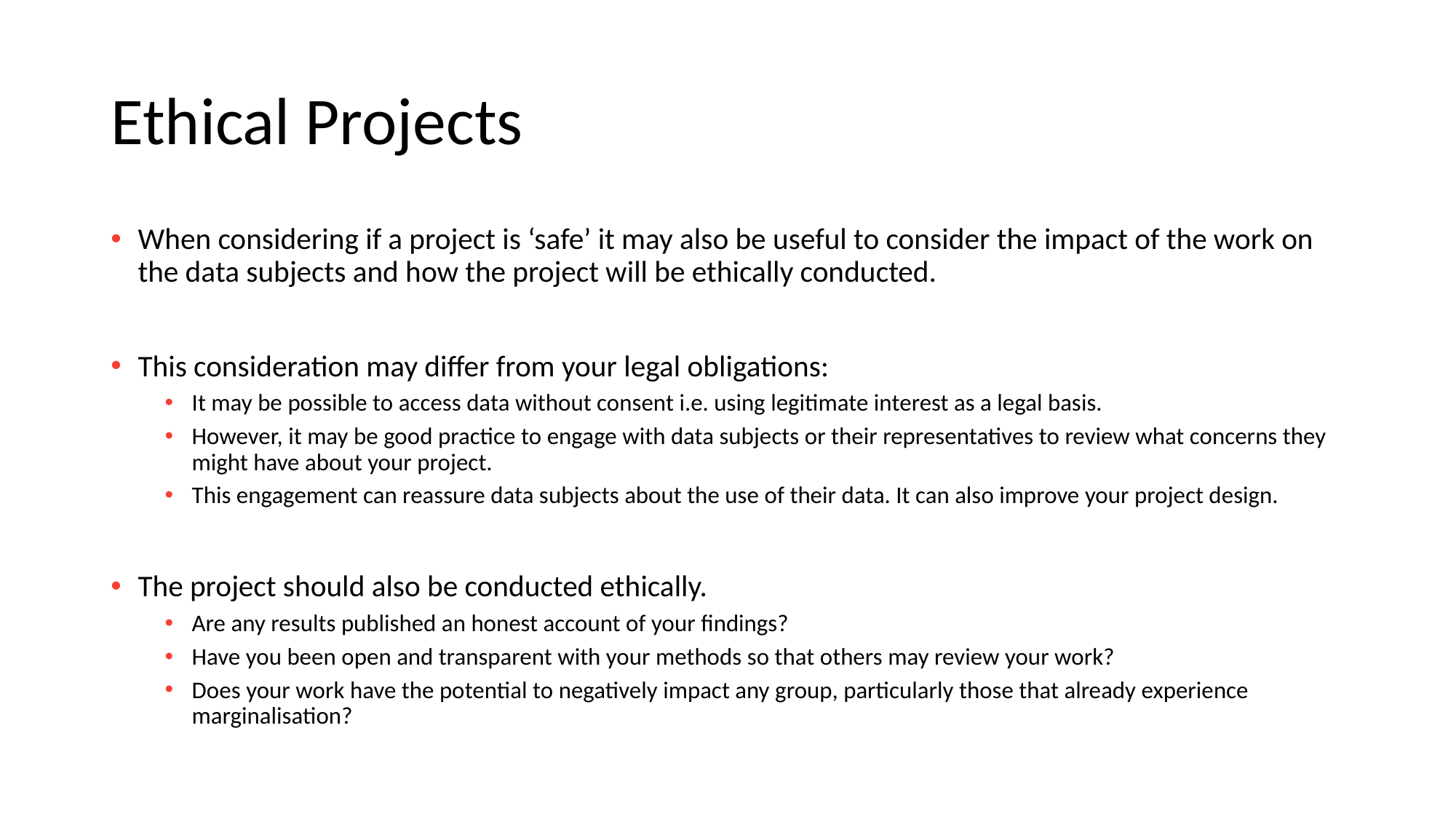

# Ethical Projects
When considering if a project is ‘safe’ it may also be useful to consider the impact of the work on the data subjects and how the project will be ethically conducted.

This consideration may differ from your legal obligations:
It may be possible to access data without consent i.e. using legitimate interest as a legal basis.
However, it may be good practice to engage with data subjects or their representatives to review what concerns they might have about your project.
This engagement can reassure data subjects about the use of their data. It can also improve your project design.

The project should also be conducted ethically.
Are any results published an honest account of your findings?
Have you been open and transparent with your methods so that others may review your work?
Does your work have the potential to negatively impact any group, particularly those that already experience marginalisation?